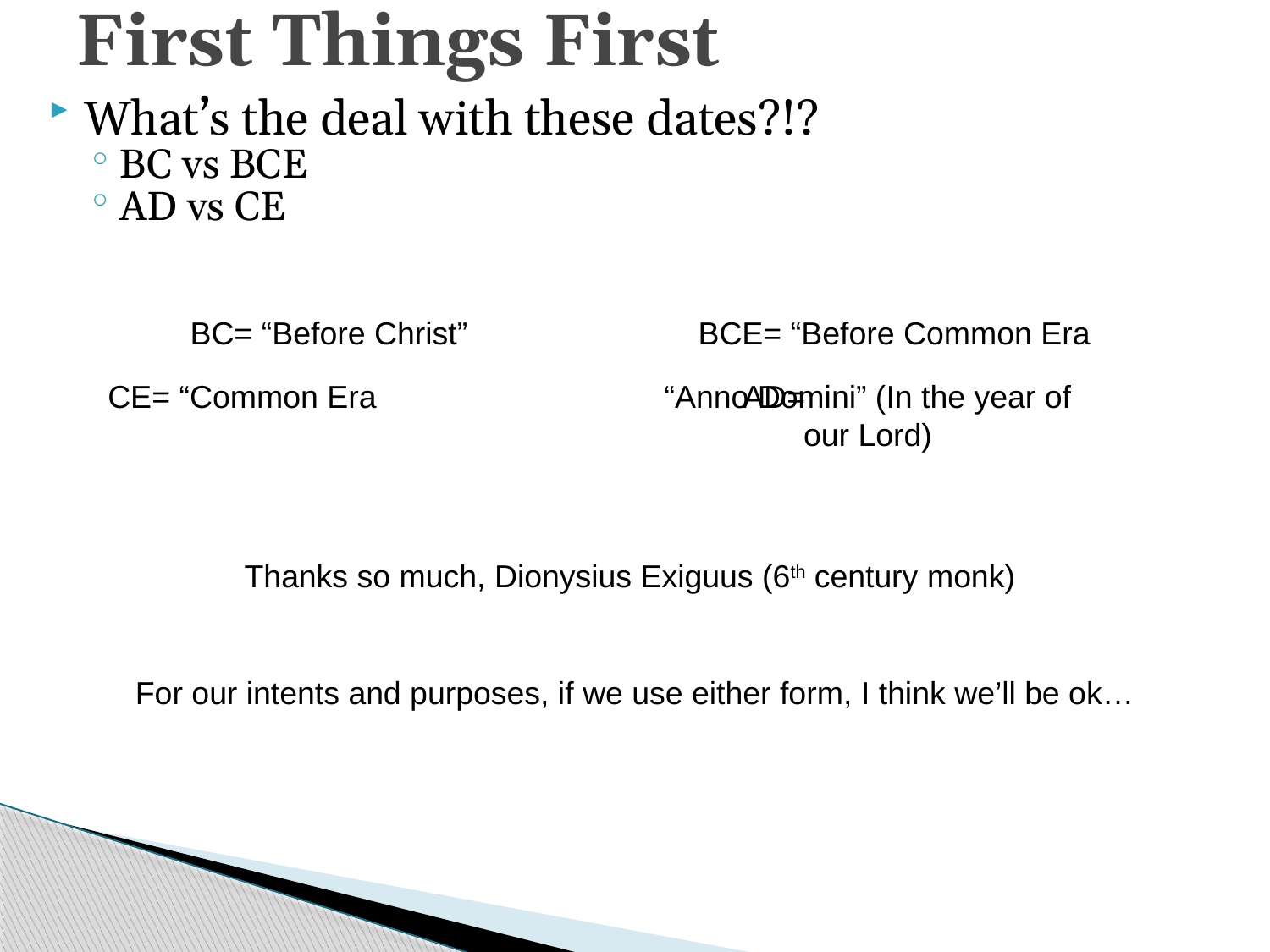

# First Things First
What’s the deal with these dates?!?
BC vs BCE
AD vs CE

BC= “Before Christ”		BCE= “Before Common Era
CE= “Common Era			AD=
“Anno Domini” (In the year of our Lord)
Thanks so much, Dionysius Exiguus (6th century monk)
For our intents and purposes, if we use either form, I think we’ll be ok…